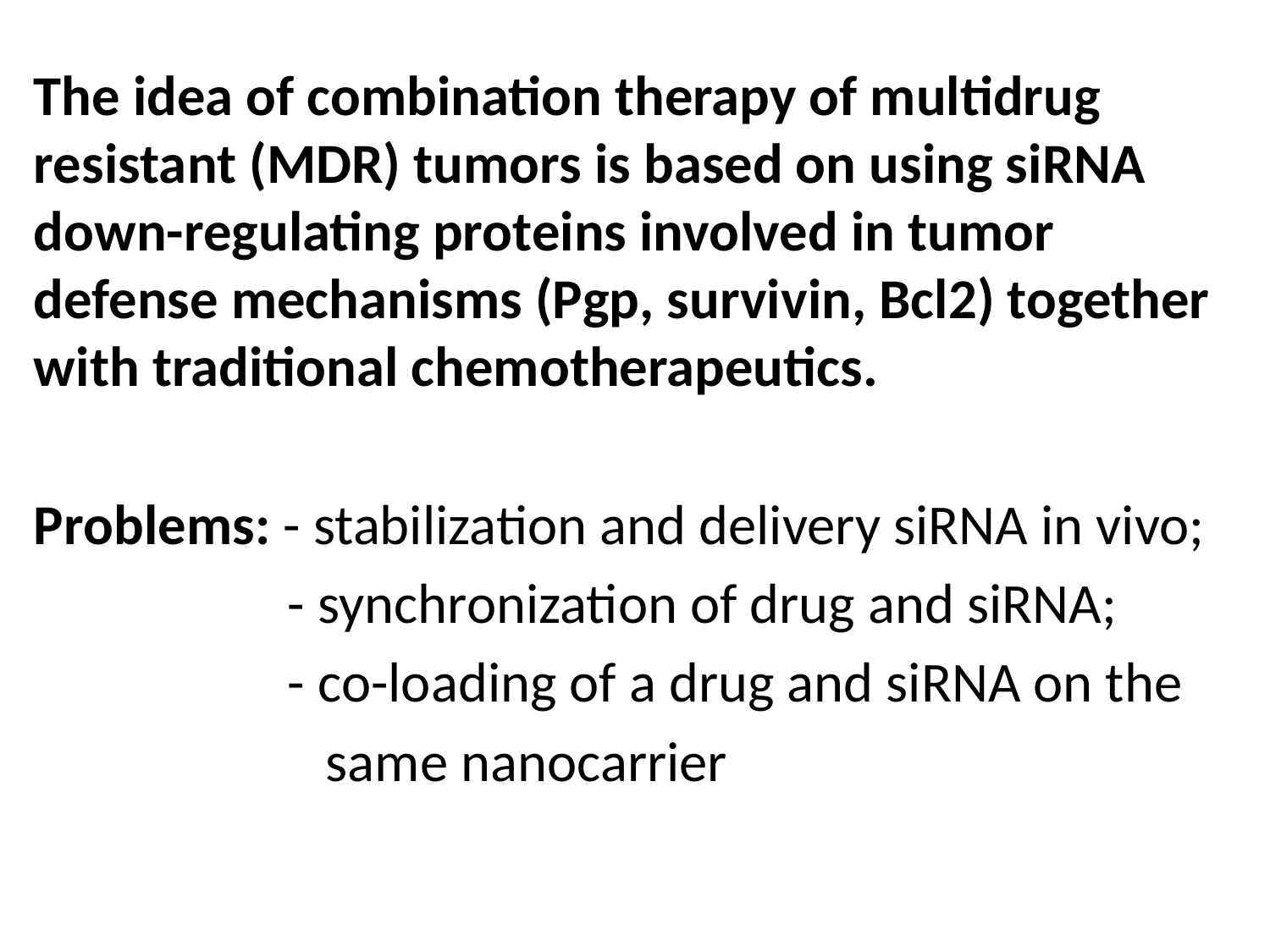

#
The idea of combination therapy of multidrug resistant (MDR) tumors is based on using siRNA down-regulating proteins involved in tumor defense mechanisms (Pgp, survivin, Bcl2) together with traditional chemotherapeutics.

Problems: - stabilization and delivery siRNA in vivo;
                    - synchronization of drug and siRNA;
                    - co-loading of a drug and siRNA on the
                       same nanocarrier